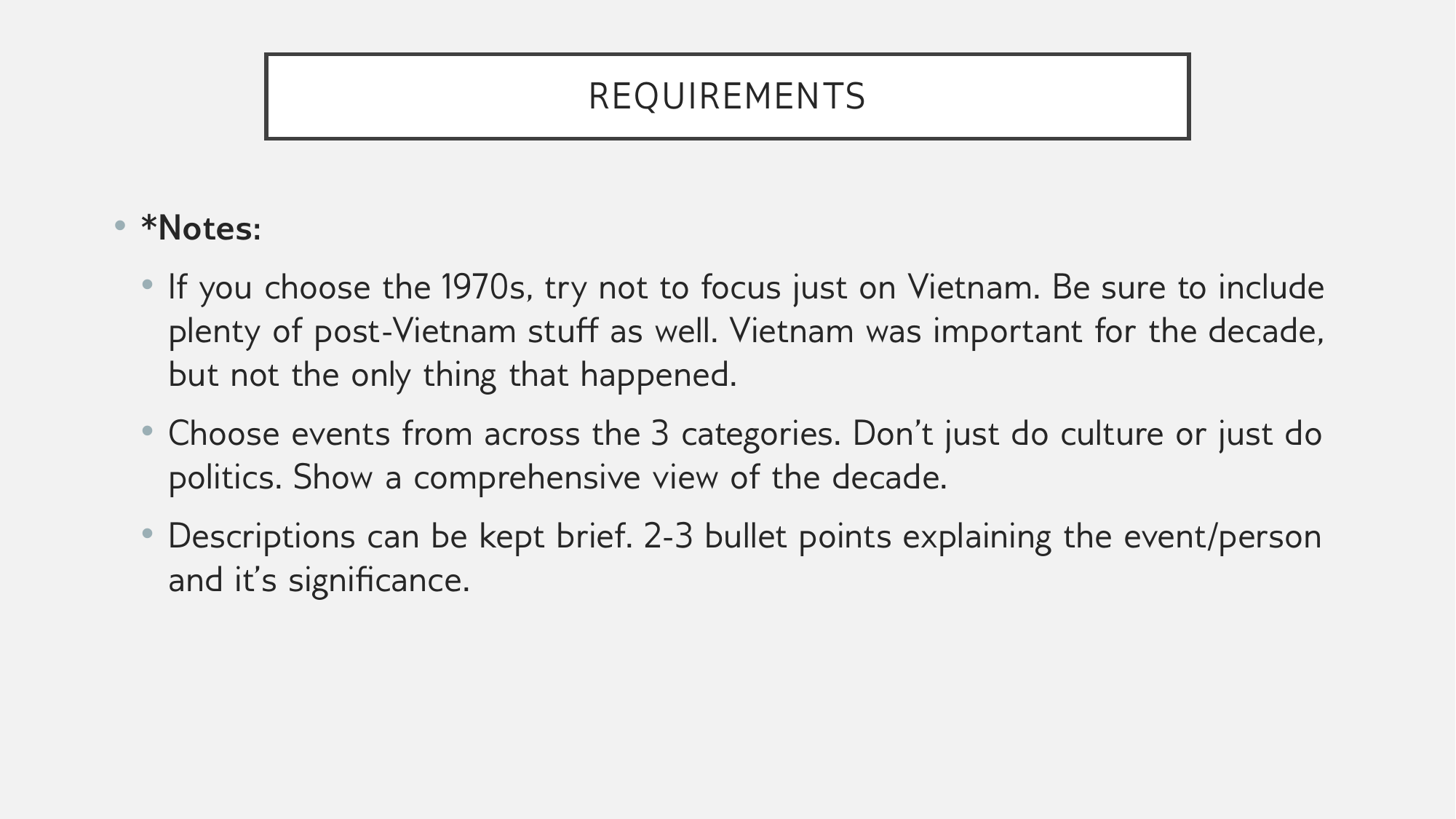

# Requirements
*Notes:
If you choose the 1970s, try not to focus just on Vietnam. Be sure to include plenty of post-Vietnam stuff as well. Vietnam was important for the decade, but not the only thing that happened.
Choose events from across the 3 categories. Don’t just do culture or just do politics. Show a comprehensive view of the decade.
Descriptions can be kept brief. 2-3 bullet points explaining the event/person and it’s significance.